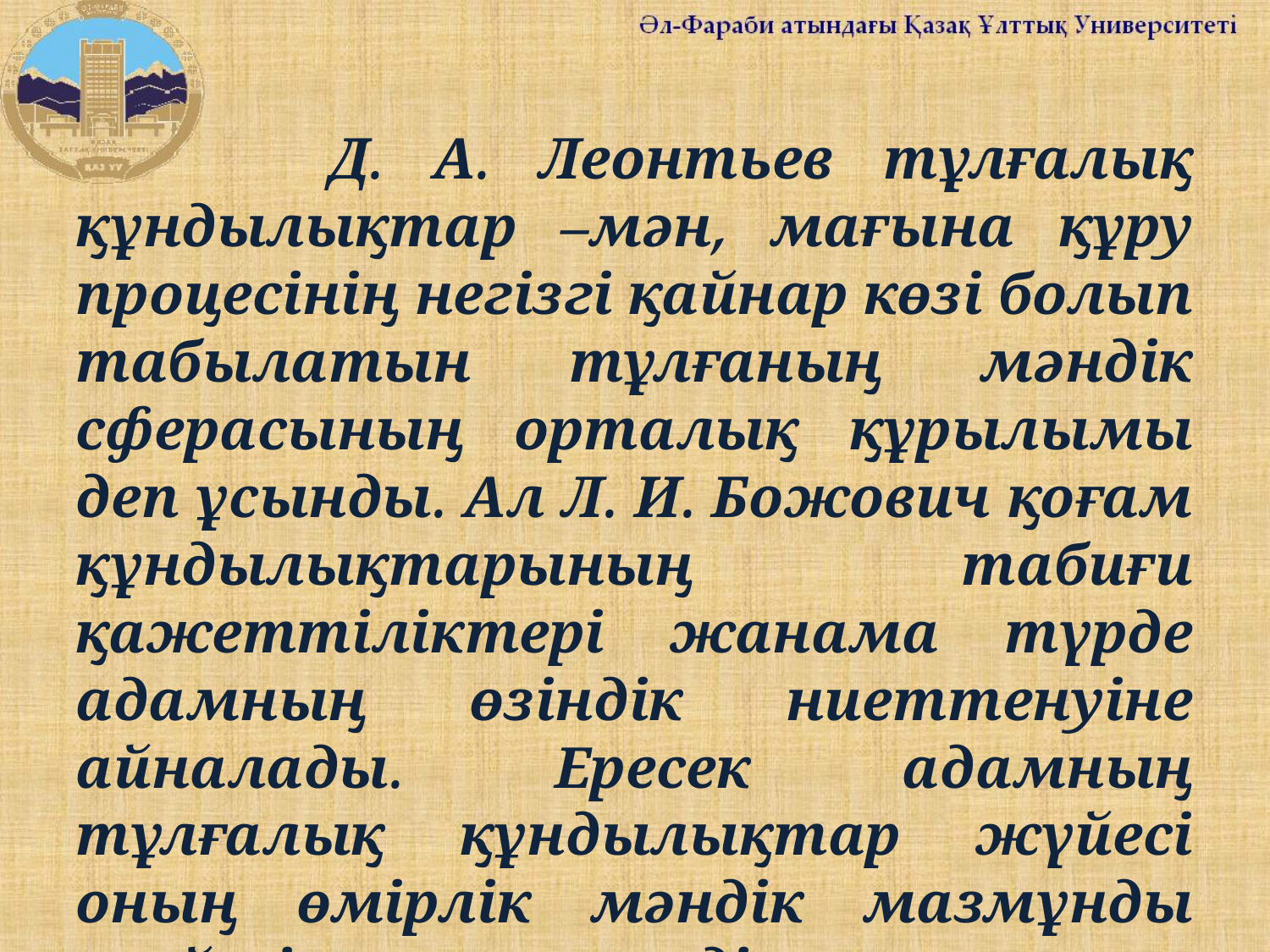

Д. А. Леонтьев тұлғалық құндылықтар –мән, мағына құру процесінің негізгі қайнар көзі болып табылатын тұлғаның мәндік сферасының орталық құрылымы деп ұсынды. Ал Л. И. Божович қоғам құндылықтарының табиғи қажеттіліктері жанама түрде адамның өзіндік ниеттенуіне айналады. Ересек адамның тұлғалық құндылықтар жүйесі оның өмірлік мәндік мазмұнды жүйесін көрсетеді: тұлғаның өмірлік кеңістігін құрайтын маңызды объекттер, құбылыстар, қатынастар.